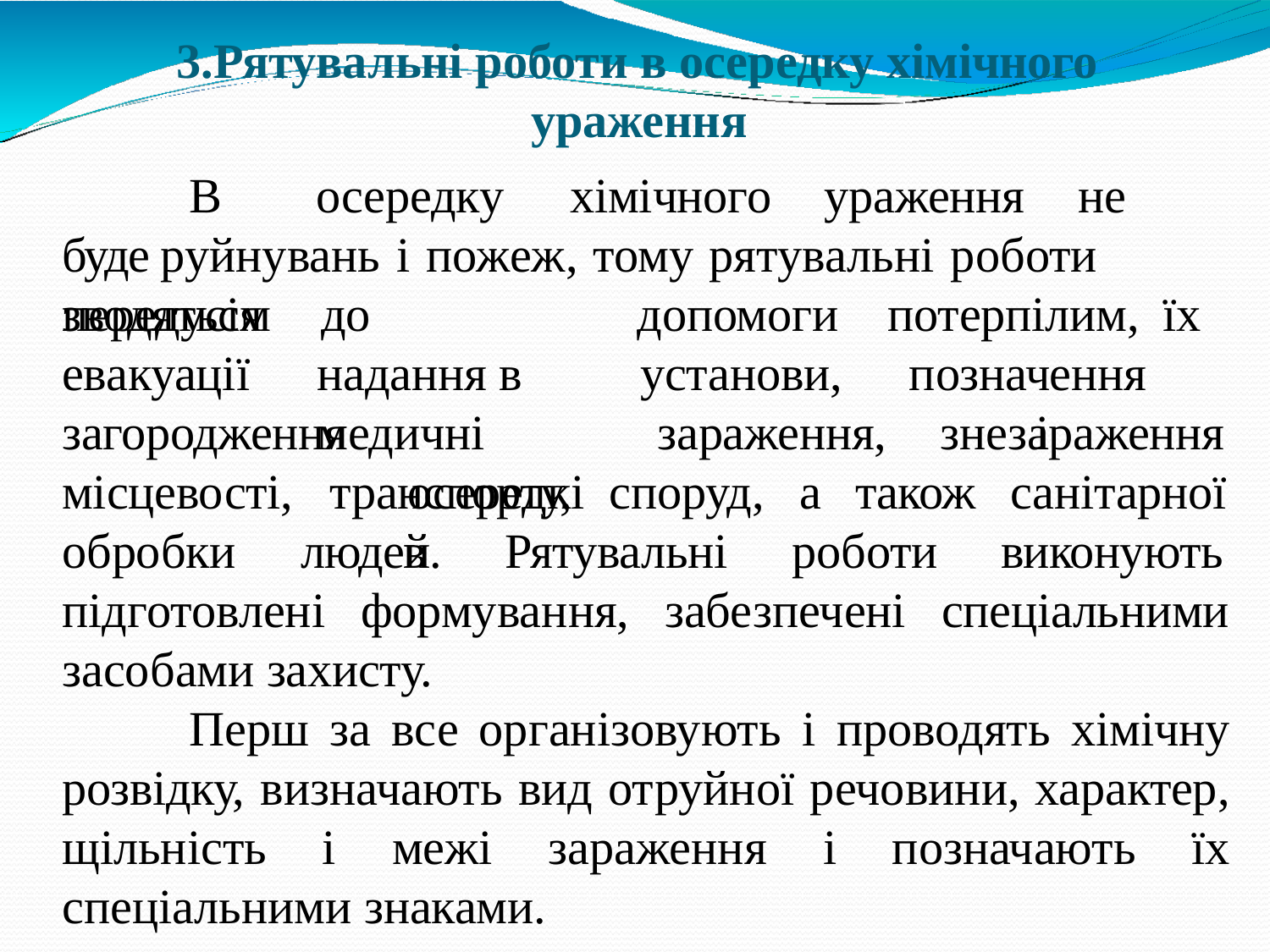

3.Рятувальні роботи в осередку хімічного ураження
В	осередку	хімічного	ураження	не	буде руйнувань і пожеж, тому рятувальні роботи зводяться
передусім евакуації
до		надання в	медичні
осередків
допомоги установи,
потерпілим,	їх позначення		і
загородження
зараження,
знезараження
місцевості, обробки	людей.
транспорту,	споруд,	а	також
санітарної виконують
Рятувальні
роботи
підготовлені  формування,  забезпечені  спеціальними засобами захисту.
Перш за все організовують і проводять хімічну розвідку, визначають вид отруйної речовини, характер, щільність   і   межі   зараження   і   позначають   їх спеціальними знаками.